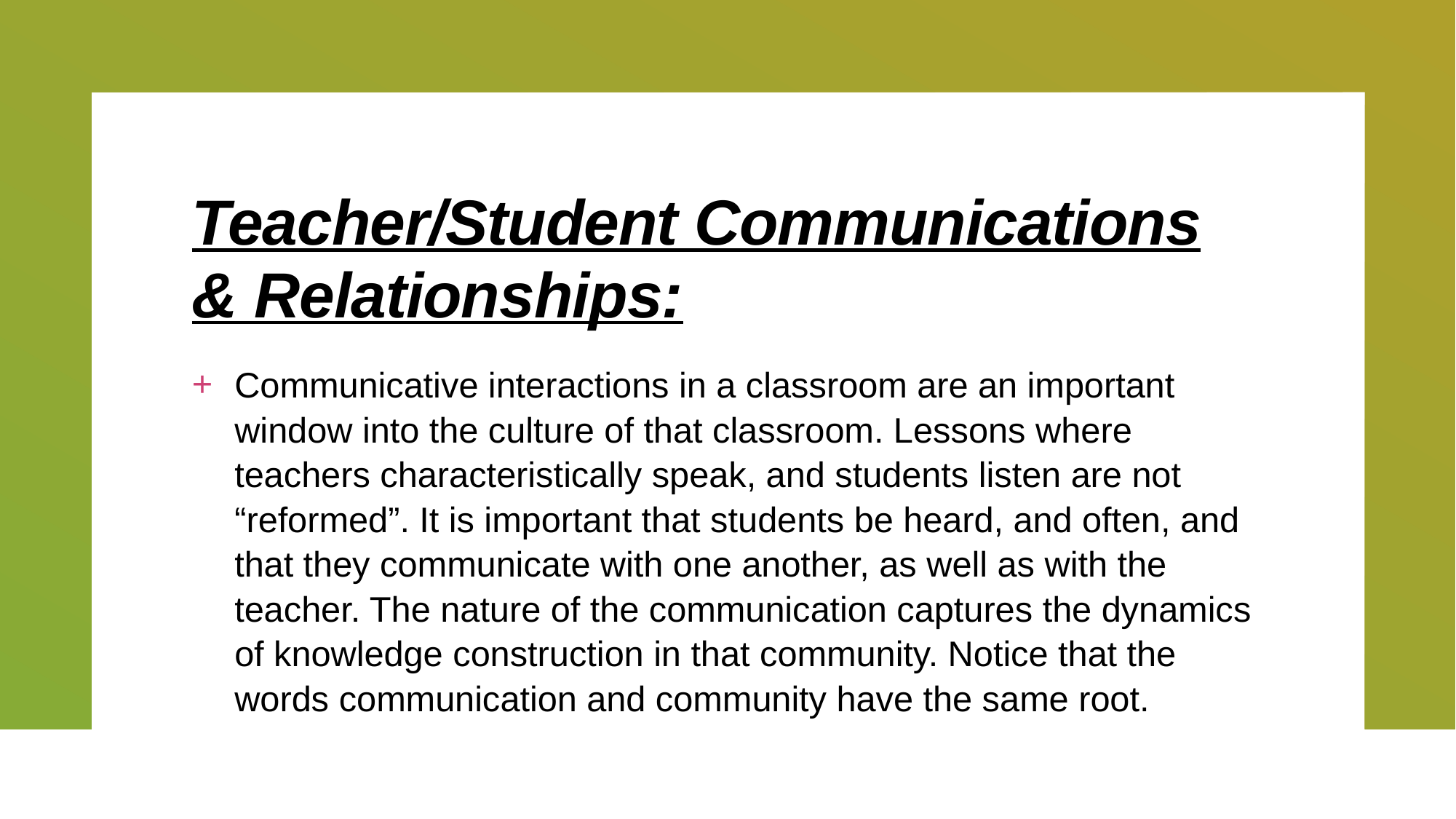

# Teacher/Student Communications & Relationships:
Communicative interactions in a classroom are an important window into the culture of that classroom. Lessons where teachers characteristically speak, and students listen are not “reformed”. It is important that students be heard, and often, and that they communicate with one another, as well as with the teacher. The nature of the communication captures the dynamics of knowledge construction in that community. Notice that the words communication and community have the same root.